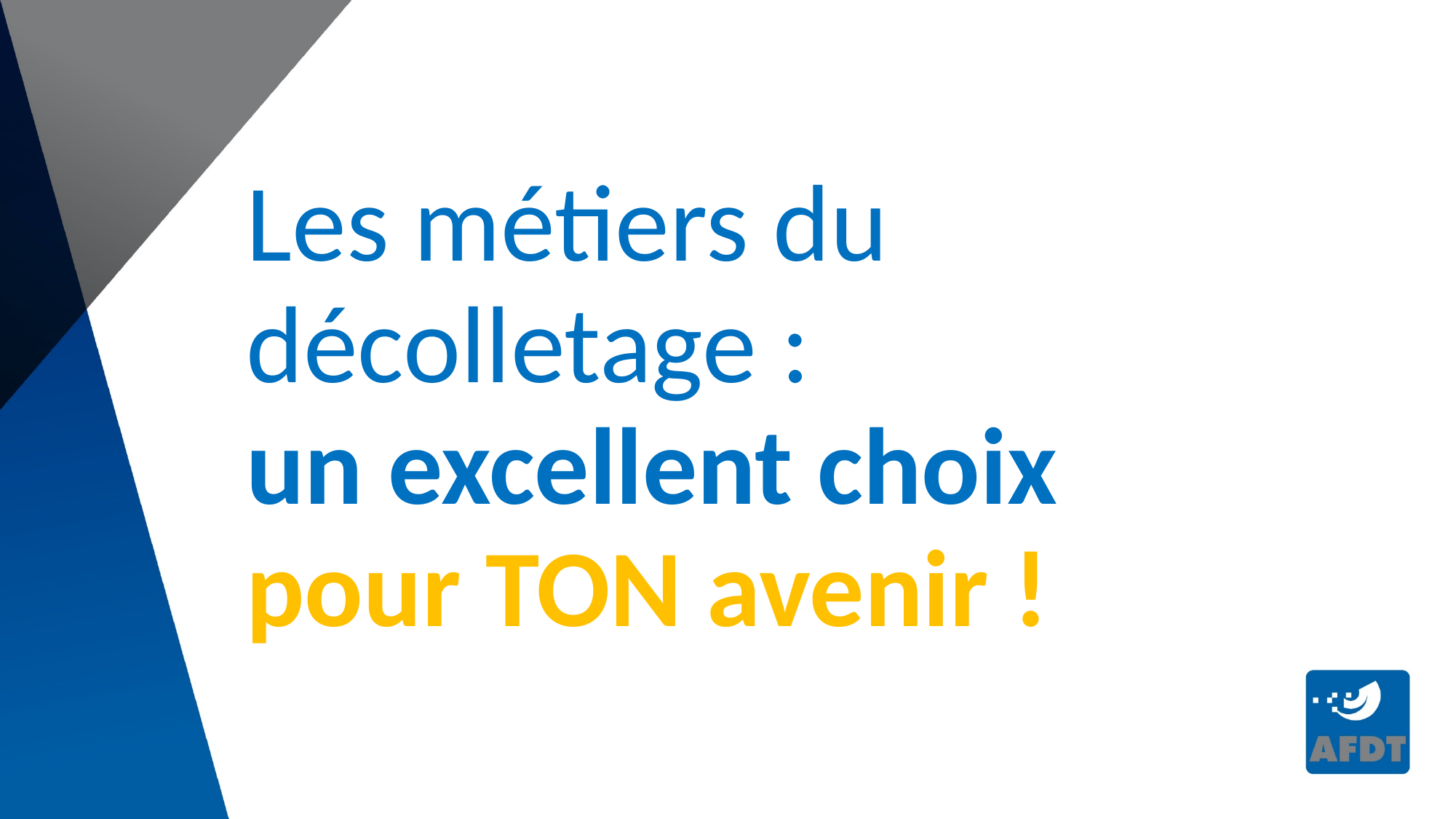

Les métiers du décolletage :
un excellent choix pour TON avenir !